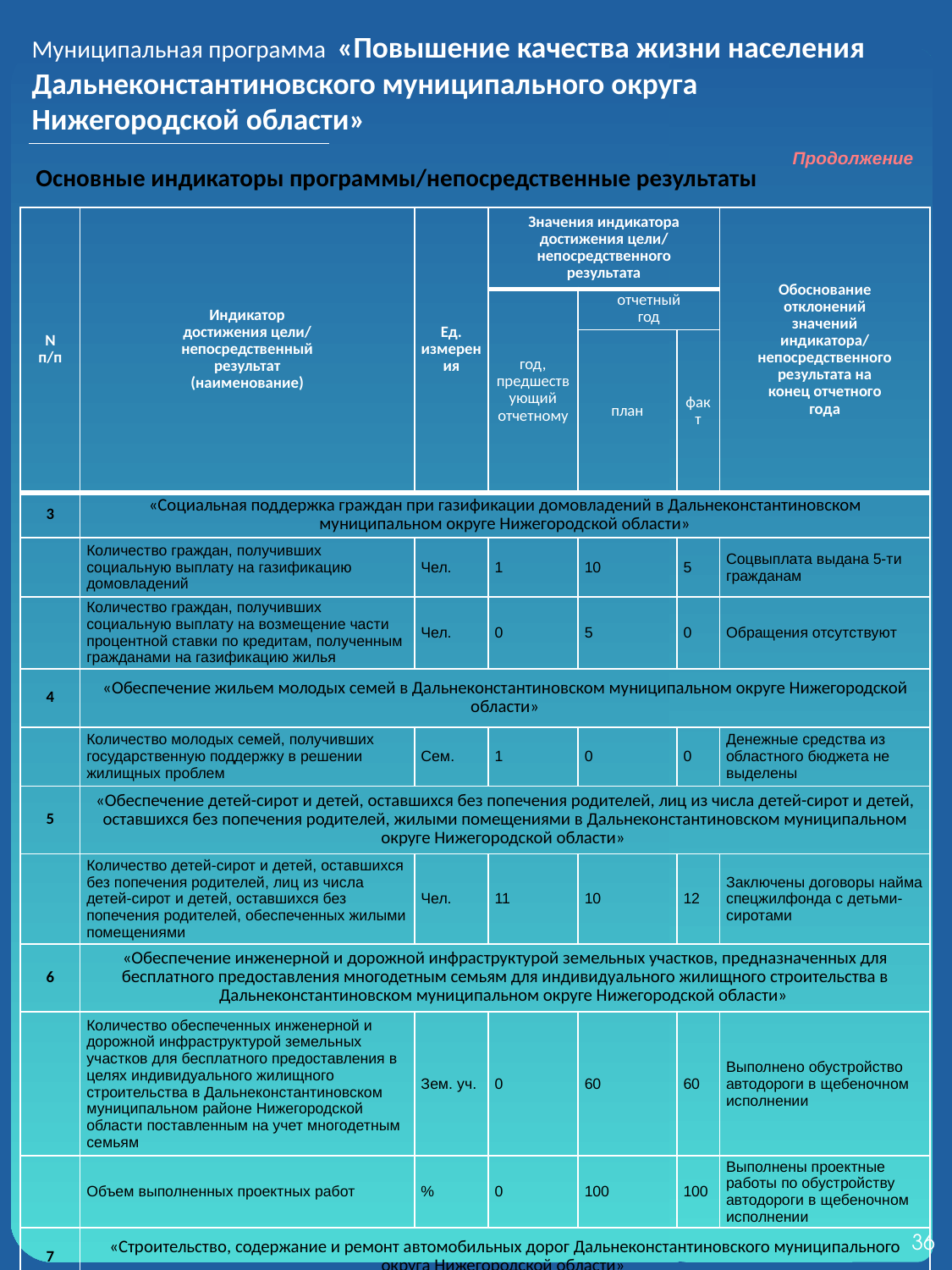

Муниципальная программа  «Повышение качества жизни населения Дальнеконстантиновского муниципального округа Нижегородской области»

Продолжение

Основные индикаторы программы/непосредственные результаты
| N п/п | Индикатор достижения цели/ непосредственный результат (наименование) | Ед. измерения | Значения индикатора достижения цели/ непосредственного результата |  |  | Обоснование отклонений значений индикатора/ непосредственного результата на конец отчетного года |
| --- | --- | --- | --- | --- | --- | --- |
|  |  |  | год, предшествующий отчетному | отчетный год |  |  |
|  |  |  |  | план | факт |  |
| 3 | «Социальная поддержка граждан при газификации домовладений в Дальнеконстантиновском муниципальном округе Нижегородской области» |  |  |  |  |  |
|  | Количество граждан, получивших социальную выплату на газификацию домовладений | Чел. | 1 | 10 | 5 | Соцвыплата выдана 5-ти гражданам |
|  | Количество граждан, получивших социальную выплату на возмещение части процентной ставки по кредитам, полученным гражданами на газификацию жилья | Чел. | 0 | 5 | 0 | Обращения отсутствуют |
| 4 | «Обеспечение жильем молодых семей в Дальнеконстантиновском муниципальном округе Нижегородской области» |  |  |  |  |  |
|  | Количество молодых семей, получивших государственную поддержку в решении жилищных проблем | Сем. | 1 | 0 | 0 | Денежные средства из областного бюджета не выделены |
| 5 | «Обеспечение детей-сирот и детей, оставшихся без попечения родителей, лиц из числа детей-сирот и детей, оставшихся без попечения родителей, жилыми помещениями в Дальнеконстантиновском муниципальном округе Нижегородской области» |  |  |  |  |  |
|  | Количество детей-сирот и детей, оставшихся без попечения родителей, лиц из числа детей-сирот и детей, оставшихся без попечения родителей, обеспеченных жилыми помещениями | Чел. | 11 | 10 | 12 | Заключены договоры найма спецжилфонда с детьми-сиротами |
| 6 | «Обеспечение инженерной и дорожной инфраструктурой земельных участков, предназначенных для бесплатного предоставления многодетным семьям для индивидуального жилищного строительства в Дальнеконстантиновском муниципальном округе Нижегородской области» |  |  |  |  |  |
|  | Количество обеспеченных инженерной и дорожной инфраструктурой земельных участков для бесплатного предоставления в целях индивидуального жилищного строительства в Дальнеконстантиновском муниципальном районе Нижегородской области поставленным на учет многодетным семьям | Зем. уч. | 0 | 60 | 60 | Выполнено обустройство автодороги в щебеночном исполнении |
|  | Объем выполненных проектных работ | % | 0 | 100 | 100 | Выполнены проектные работы по обустройству автодороги в щебеночном исполнении |
| 7 | «Строительство, содержание и ремонт автомобильных дорог Дальнеконстантиновского муниципального округа Нижегородской области» |  |  |  |  |  |
|  | Протяженность отремонтированных автомобильных дорог общего пользования местного значения, вне границ населенных пунктов. | км | 3 | 1 | 1 | Выполнен ремонт автодорог с участием областных средств и средств местного бюджета |
36